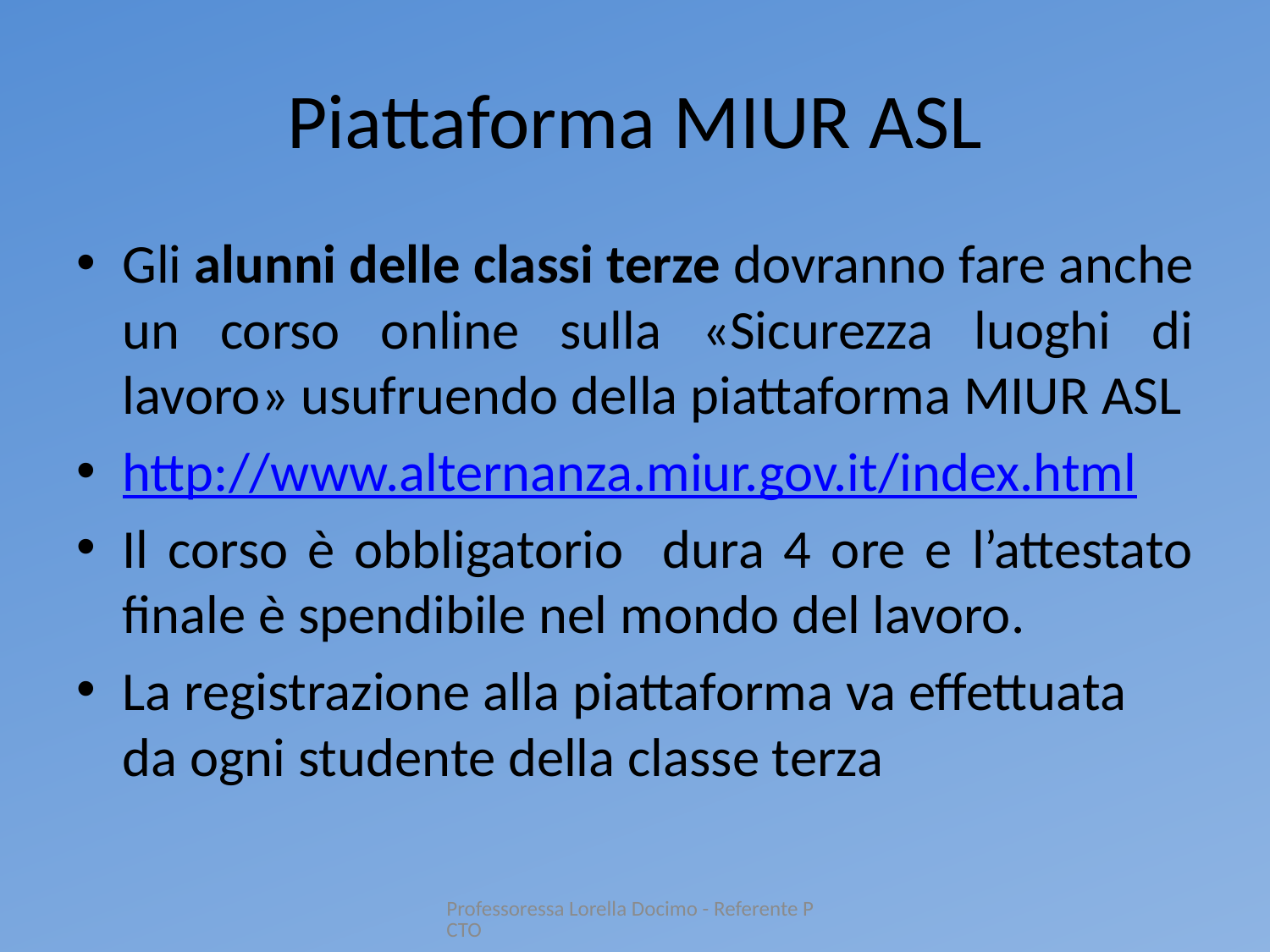

# Piattaforma MIUR ASL
Gli alunni delle classi terze dovranno fare anche un corso online sulla «Sicurezza luoghi di lavoro» usufruendo della piattaforma MIUR ASL
http://www.alternanza.miur.gov.it/index.html
Il corso è obbligatorio  dura 4 ore e l’attestato finale è spendibile nel mondo del lavoro.
La registrazione alla piattaforma va effettuata da ogni studente della classe terza
Professoressa Lorella Docimo - Referente PCTO